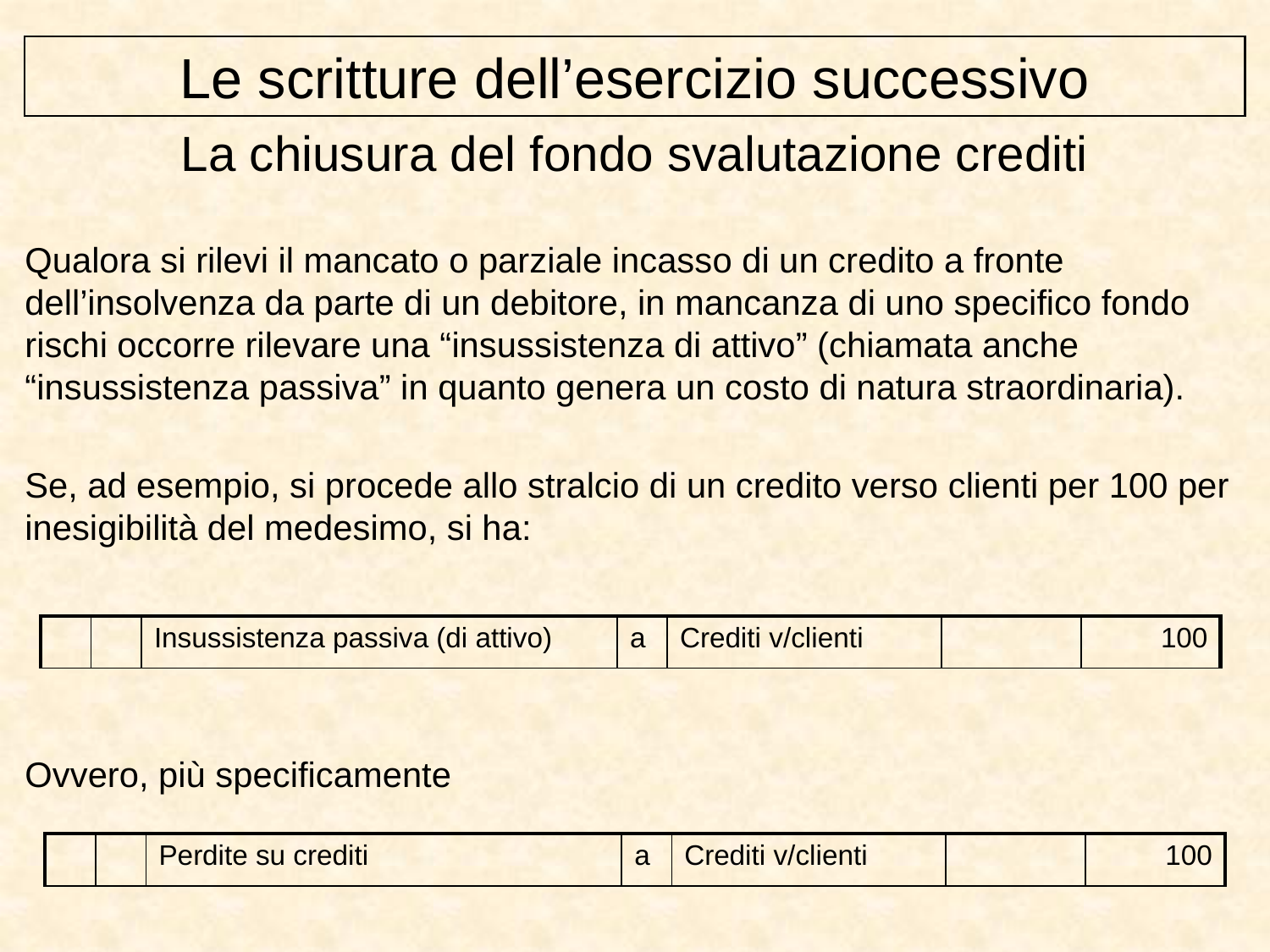

Le scritture dell’esercizio successivo
La chiusura del fondo svalutazione crediti

Qualora si rilevi il mancato o parziale incasso di un credito a fronte dell’insolvenza da parte di un debitore, in mancanza di uno specifico fondo rischi occorre rilevare una “insussistenza di attivo” (chiamata anche “insussistenza passiva” in quanto genera un costo di natura straordinaria).

Se, ad esempio, si procede allo stralcio di un credito verso clienti per 100 per inesigibilità del medesimo, si ha:

Ovvero, più specificamente

|  |  | Insussistenza passiva (di attivo) | a | Crediti v/clienti |  | 100 |
| --- | --- | --- | --- | --- | --- | --- |
|  |  | Perdite su crediti | a | Crediti v/clienti |  | 100 |
| --- | --- | --- | --- | --- | --- | --- |